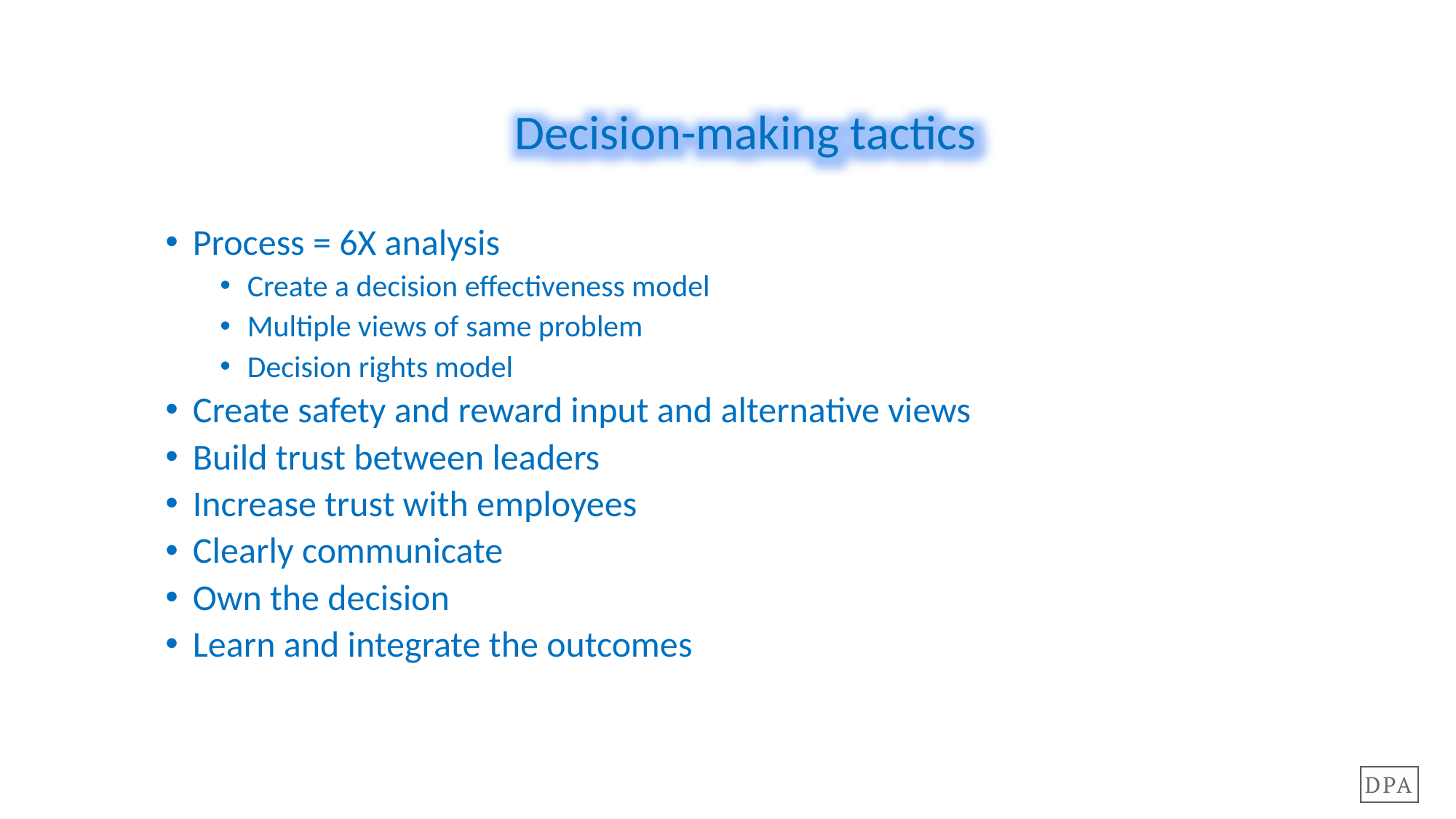

Decision-making tactics
Process = 6X analysis
Create a decision effectiveness model
Multiple views of same problem
Decision rights model
Create safety and reward input and alternative views
Build trust between leaders
Increase trust with employees
Clearly communicate
Own the decision
Learn and integrate the outcomes